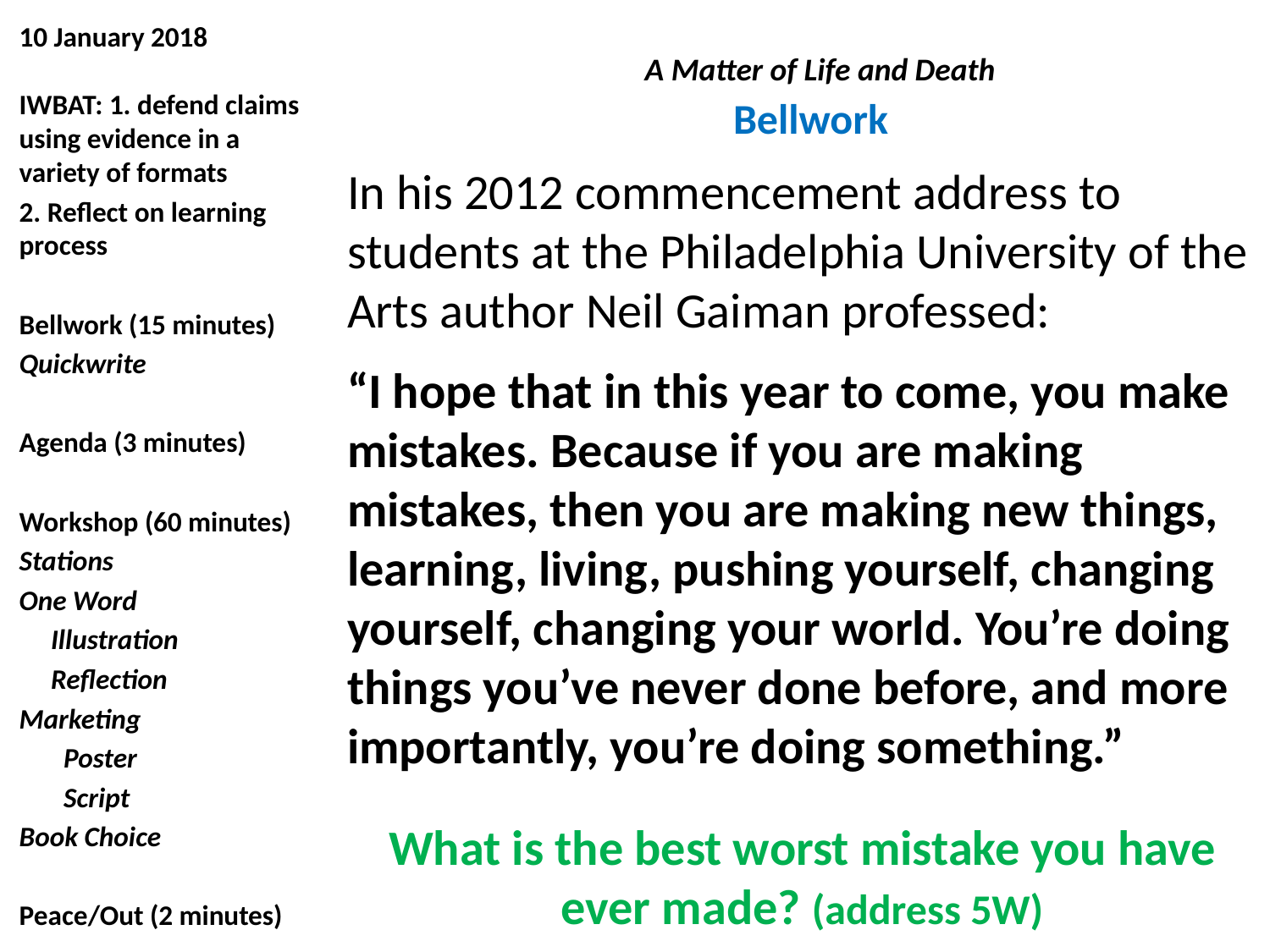

10 January 2018
IWBAT: 1. defend claims using evidence in a variety of formats
2. Reflect on learning process

Bellwork (15 minutes)
Quickwrite

Agenda (3 minutes)

Workshop (60 minutes)
Stations
One Word
     Illustration
     Reflection
Marketing
       Poster
       Script
Book Choice

Peace/Out (2 minutes)

A Matter of Life and Death

Bellwork
In his 2012 commencement address to students at the Philadelphia University of the Arts author Neil Gaiman professed:

“I hope that in this year to come, you make mistakes. Because if you are making mistakes, then you are making new things, learning, living, pushing yourself, changing yourself, changing your world. You’re doing things you’ve never done before, and more importantly, you’re doing something.”

What is the best worst mistake you have ever made? (address 5W)